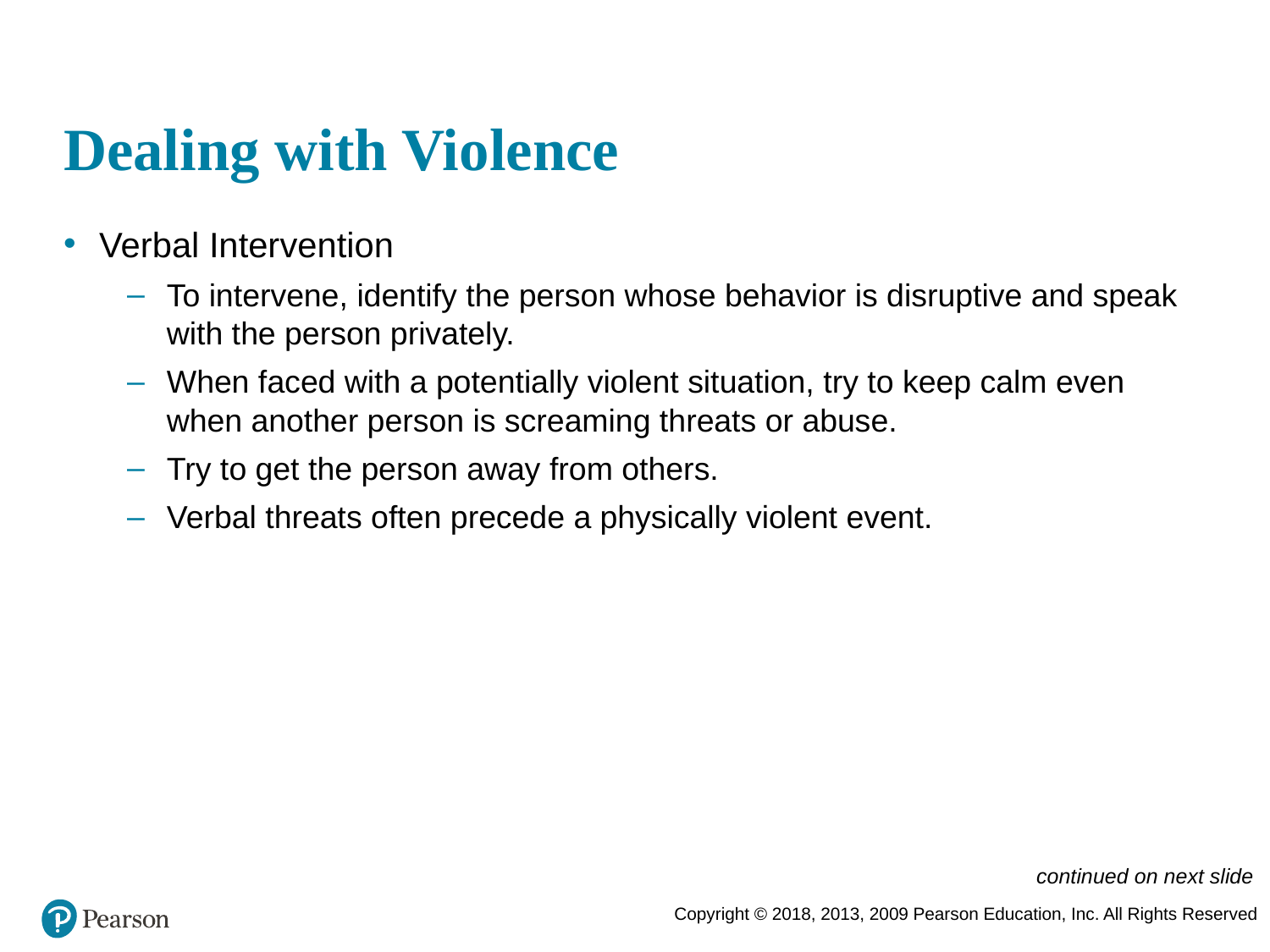

# Dealing with Violence
Verbal Intervention
To intervene, identify the person whose behavior is disruptive and speak with the person privately.
When faced with a potentially violent situation, try to keep calm even when another person is screaming threats or abuse.
Try to get the person away from others.
Verbal threats often precede a physically violent event.
continued on next slide